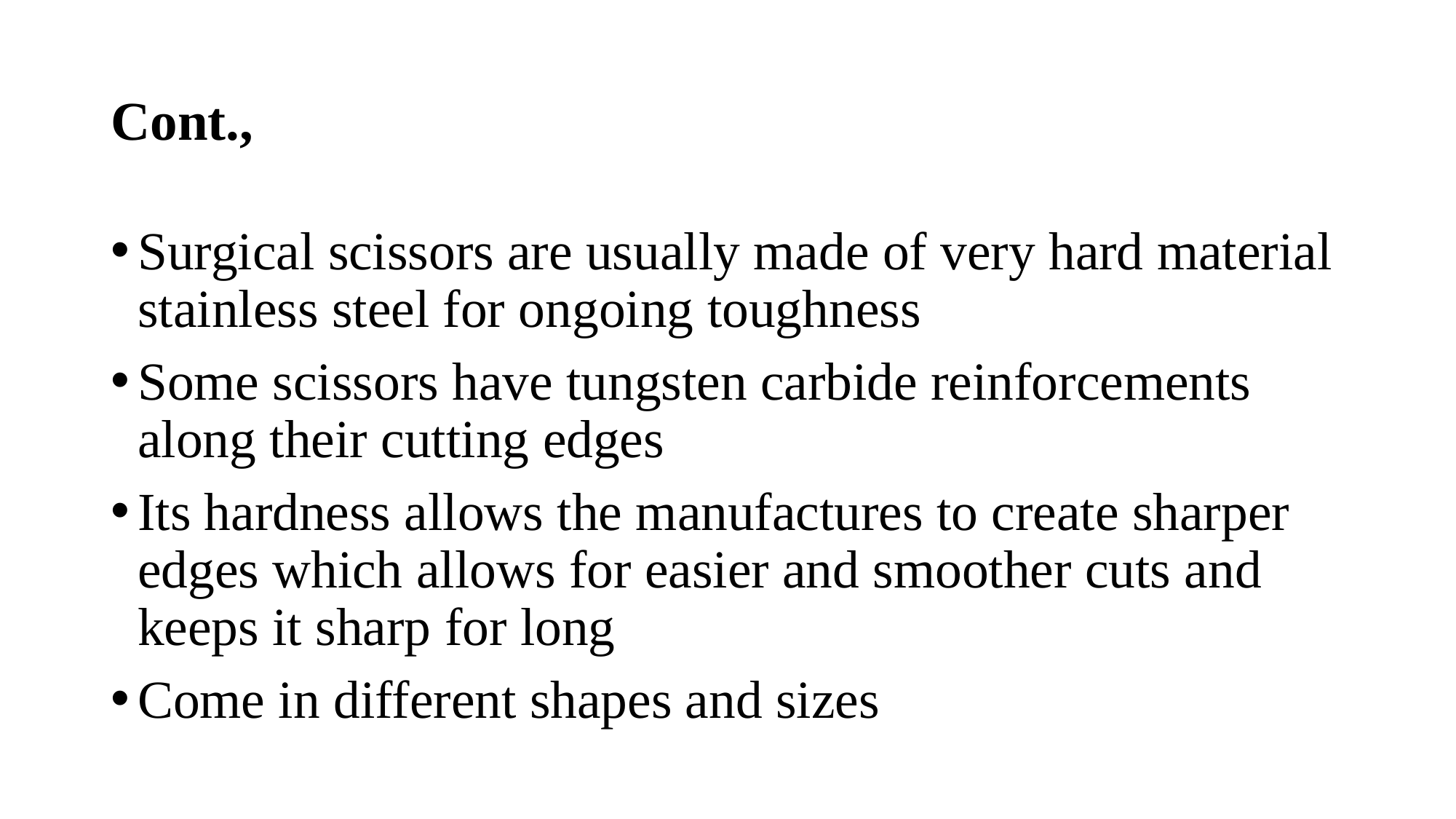

# Cont.,
Surgical scissors are usually made of very hard material stainless steel for ongoing toughness
Some scissors have tungsten carbide reinforcements along their cutting edges
Its hardness allows the manufactures to create sharper edges which allows for easier and smoother cuts and keeps it sharp for long
Come in different shapes and sizes